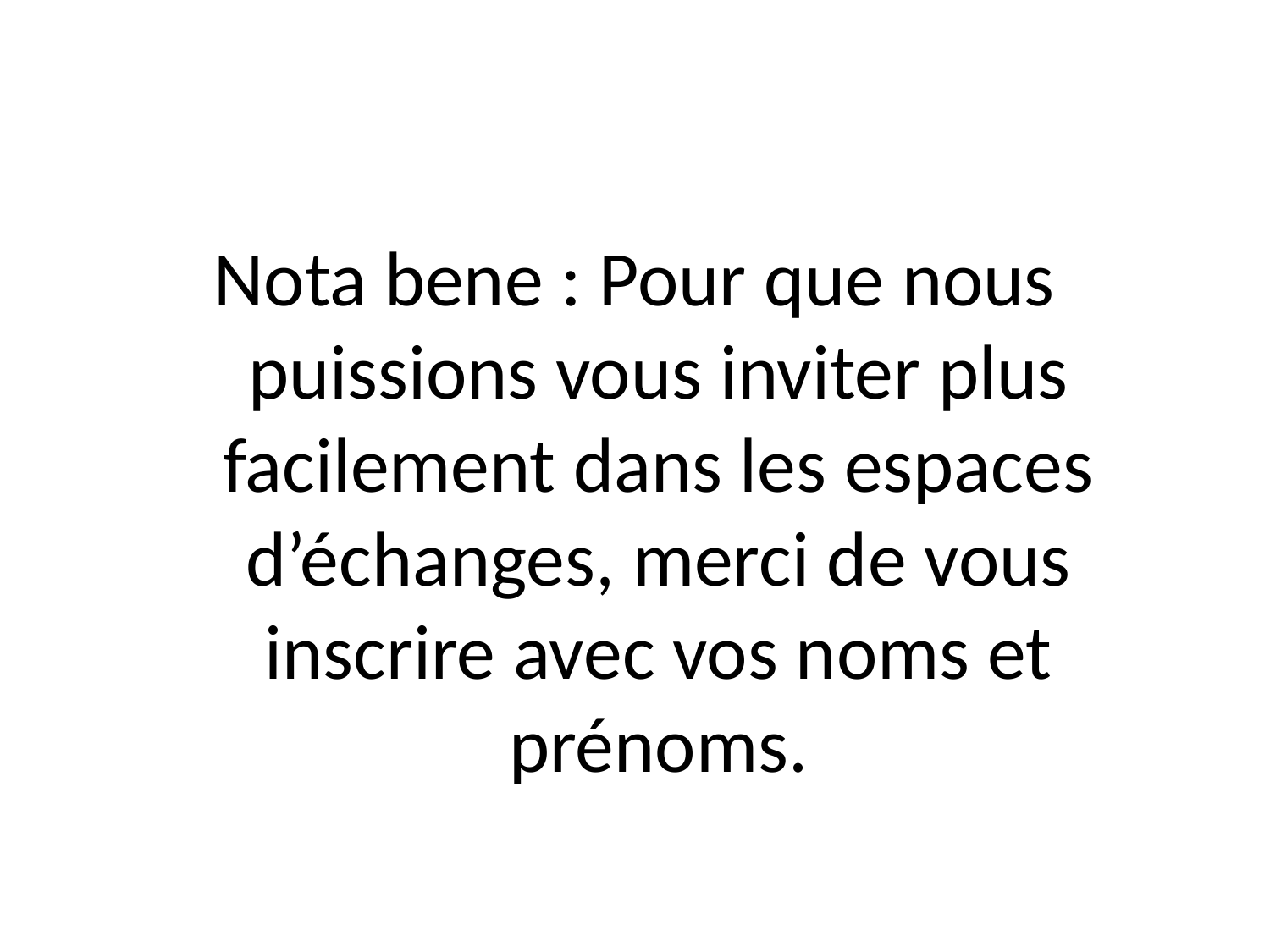

Nota bene : Pour que nous puissions vous inviter plus facilement dans les espaces d’échanges, merci de vous inscrire avec vos noms et prénoms.